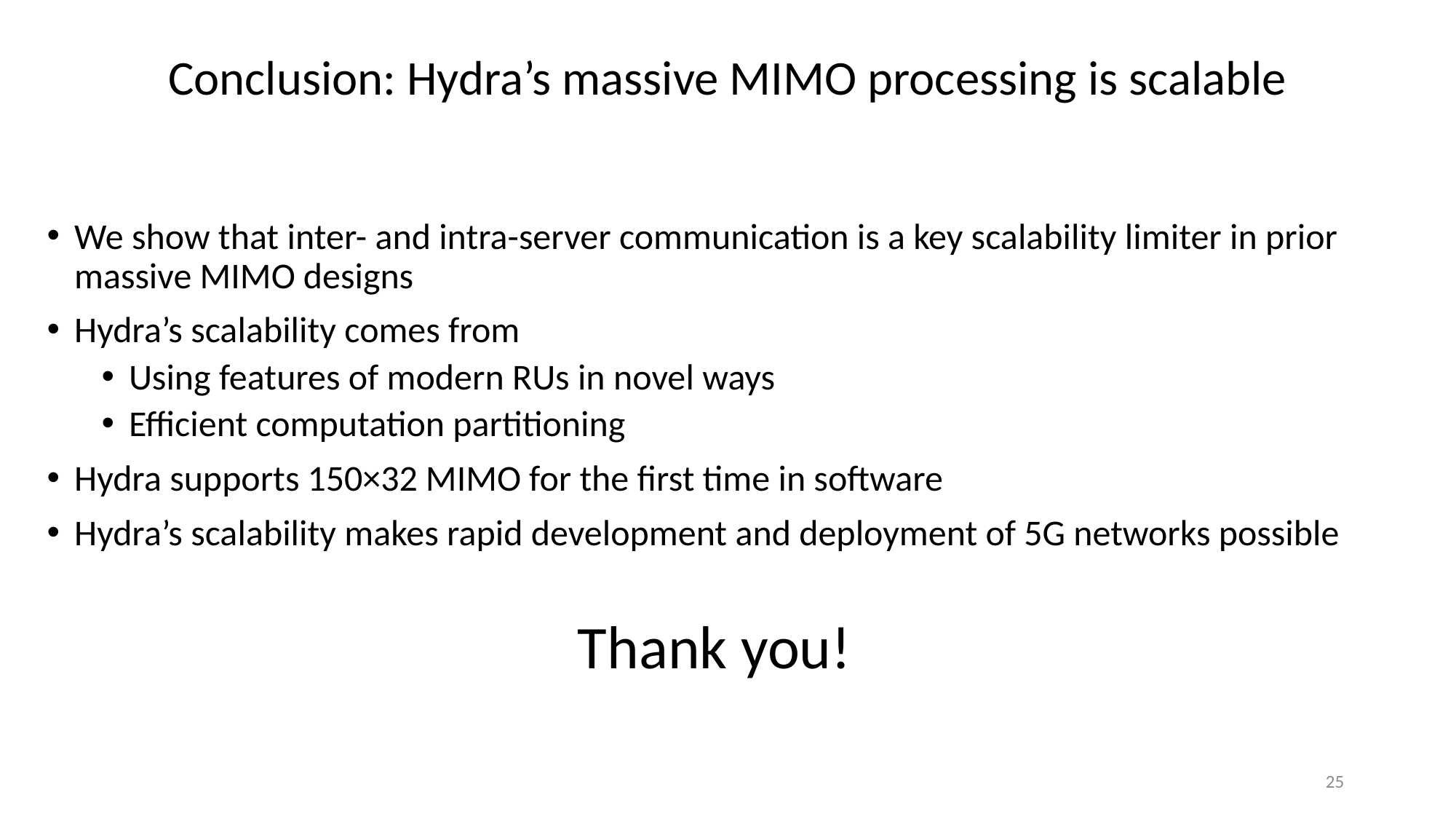

# Conclusion: Hydra’s massive MIMO processing is scalable
We show that inter- and intra-server communication is a key scalability limiter in prior massive MIMO designs
Hydra’s scalability comes from
Using features of modern RUs in novel ways
Efficient computation partitioning
Hydra supports 150×32 MIMO for the first time in software
Hydra’s scalability makes rapid development and deployment of 5G networks possible
Thank you!
25